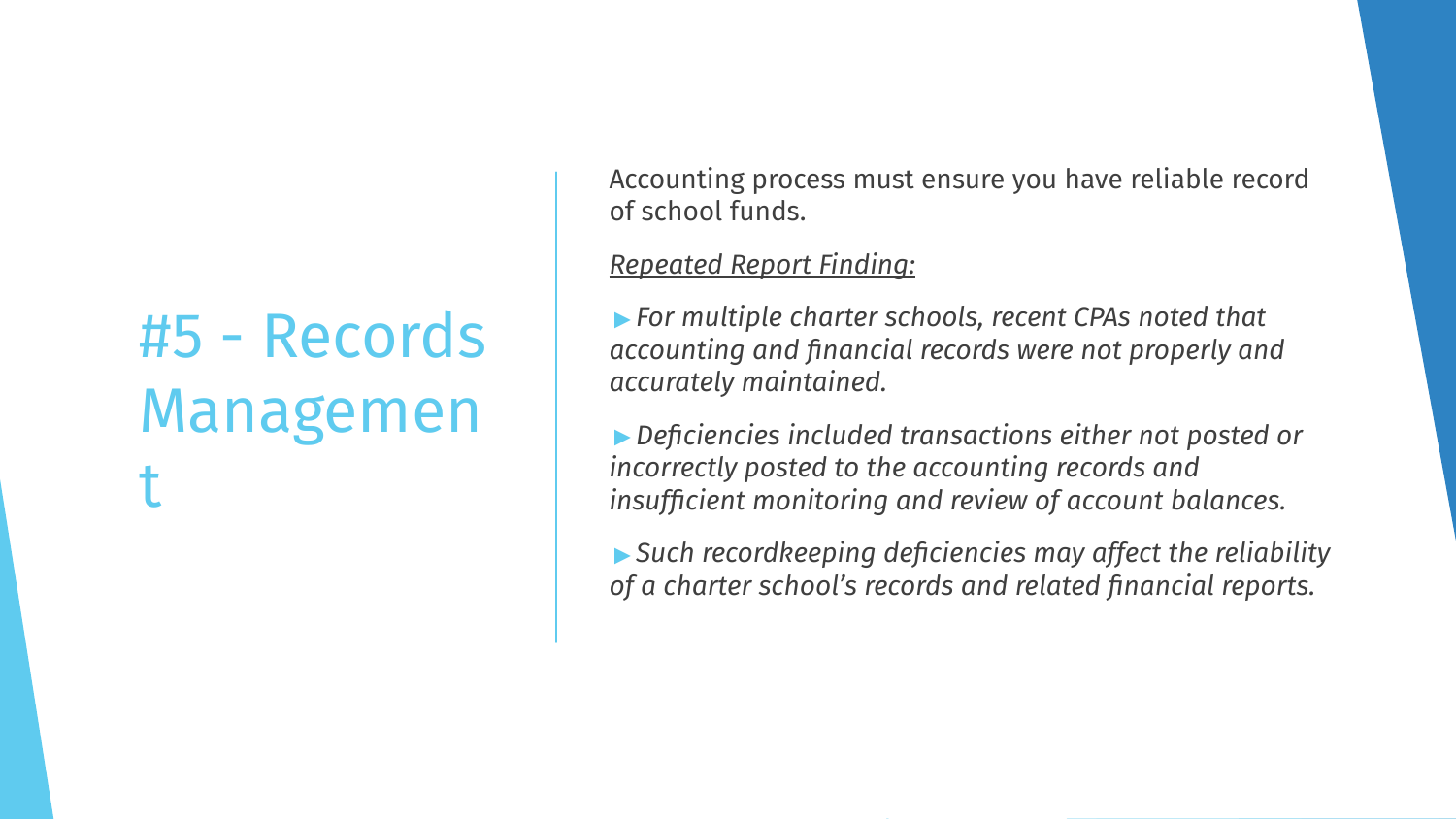

Accounting process must ensure you have reliable record of school funds.
Repeated Report Finding:
For multiple charter schools, recent CPAs noted that accounting and financial records were not properly and accurately maintained.
Deficiencies included transactions either not posted or incorrectly posted to the accounting records and insufficient monitoring and review of account balances.
Such recordkeeping deficiencies may affect the reliability of a charter school’s records and related financial reports.

# #5 - Records Management